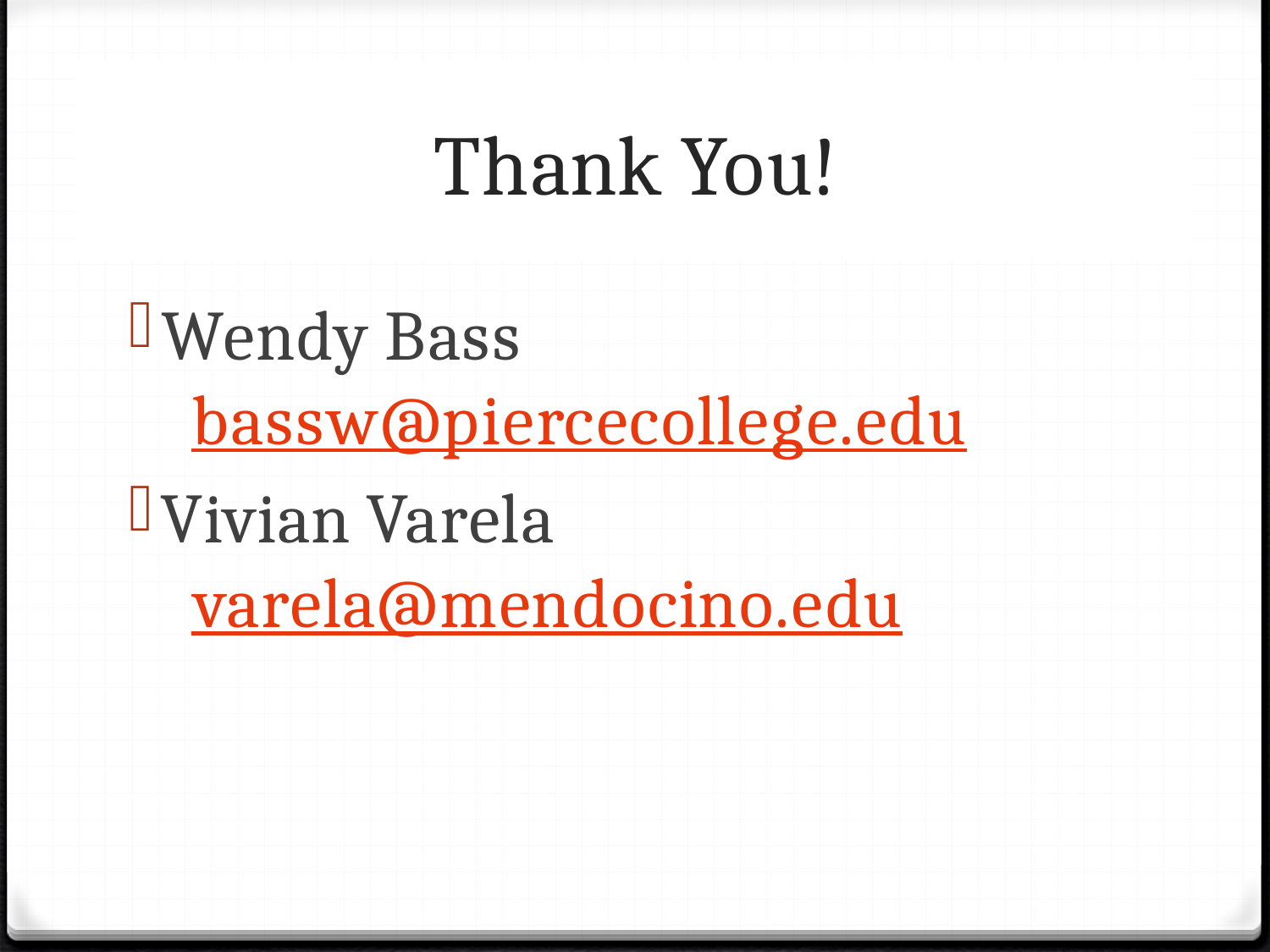

# Thank You!
Wendy Bass
  bassw@piercecollege.edu
Vivian Varela
  varela@mendocino.edu